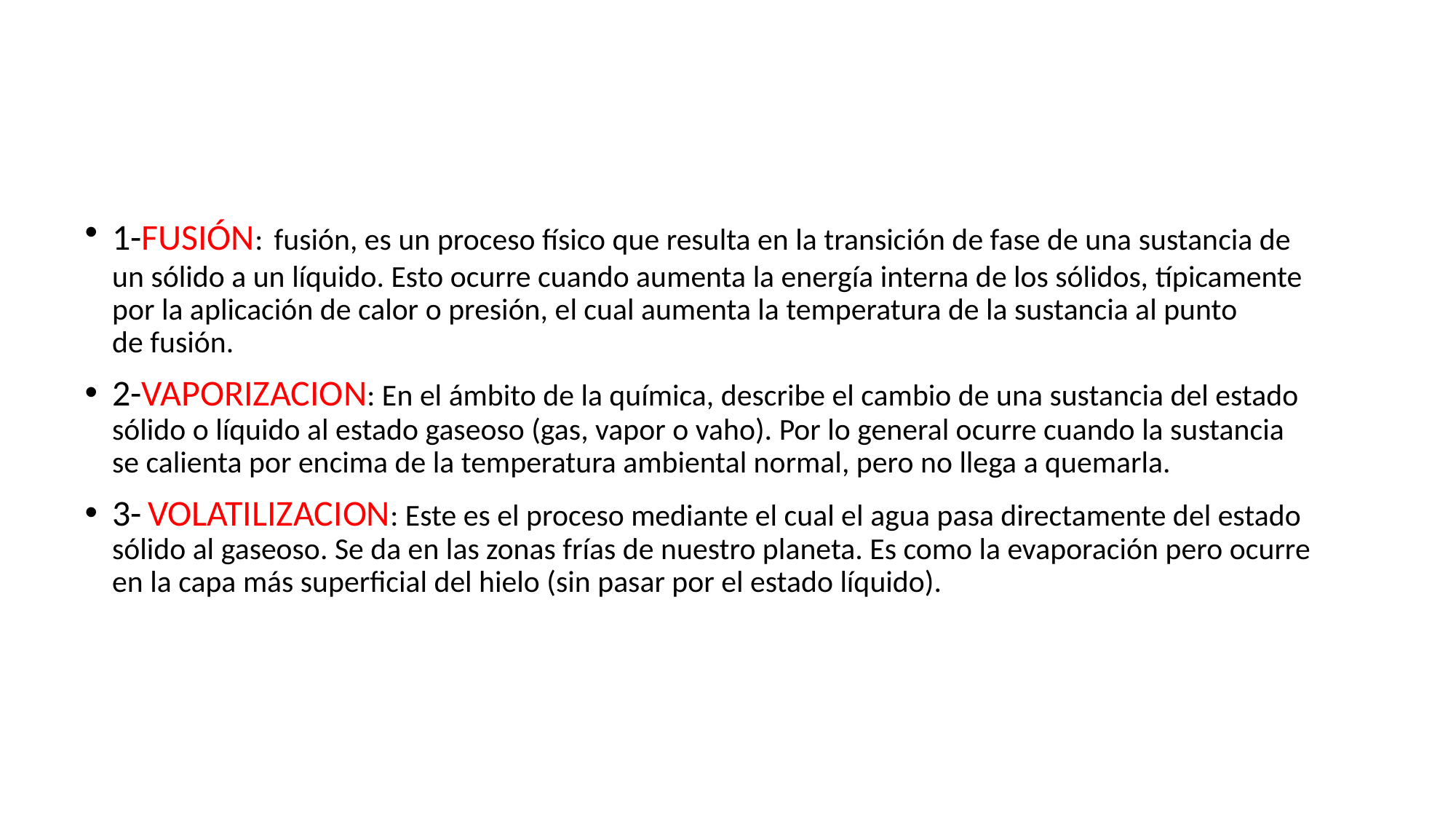

1-FUSIÓN: fusión, es un proceso físico que resulta en la transición de fase de una sustancia de un sólido a un líquido. Esto ocurre cuando aumenta la energía interna de los sólidos, típicamente por la aplicación de calor o presión, el cual aumenta la temperatura de la sustancia al punto de fusión.
2-VAPORIZACION: En el ámbito de la química, describe el cambio de una sustancia del estado sólido o líquido al estado gaseoso (gas, vapor o vaho). Por lo general ocurre cuando la sustancia se calienta por encima de la temperatura ambiental normal, pero no llega a quemarla.
3- VOLATILIZACION: Este es el proceso mediante el cual el agua pasa directamente del estado sólido al gaseoso. Se da en las zonas frías de nuestro planeta. Es como la evaporación pero ocurre en la capa más superficial del hielo (sin pasar por el estado líquido).